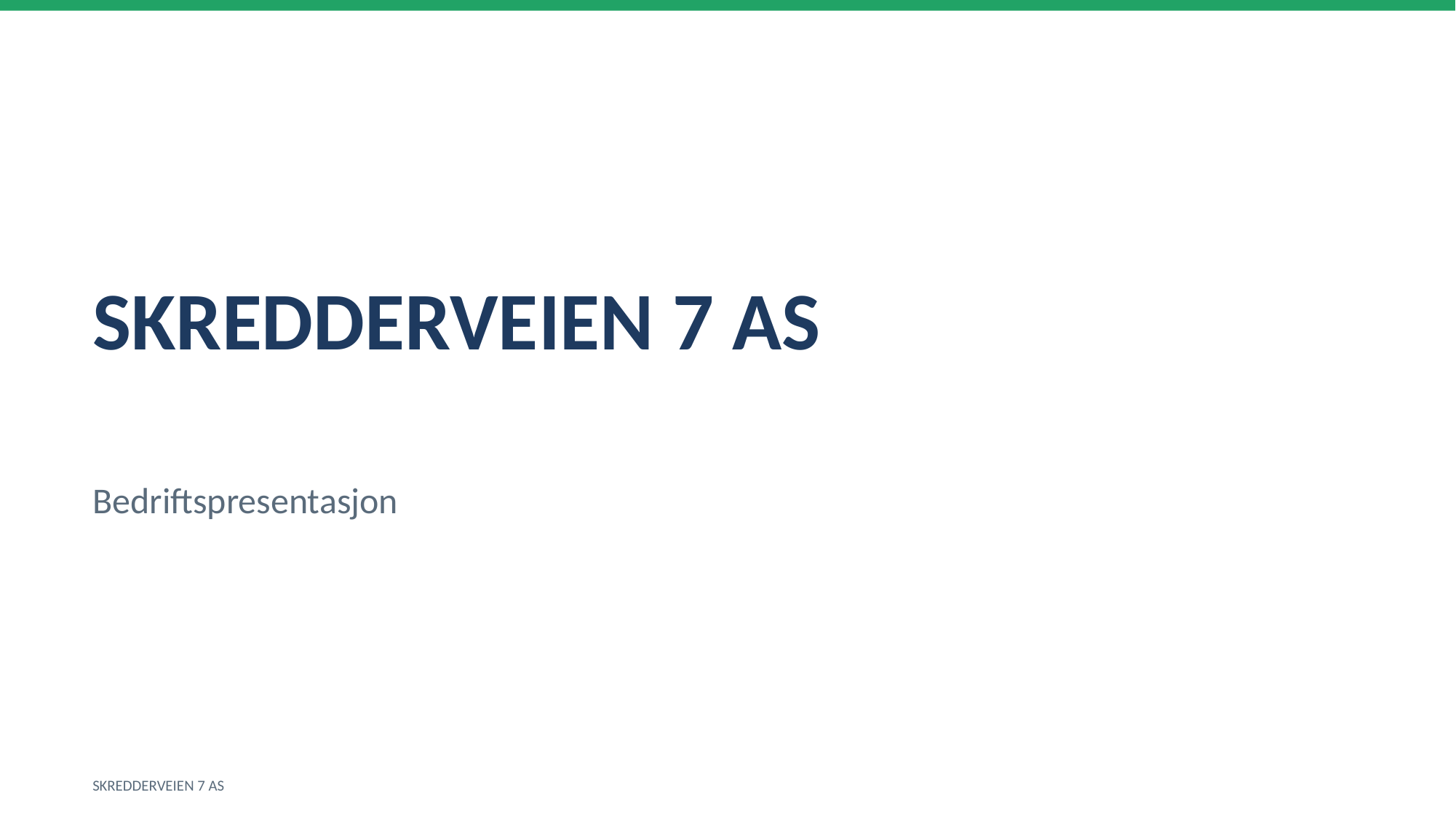

SKREDDERVEIEN 7 AS
Bedriftspresentasjon
SKREDDERVEIEN 7 AS